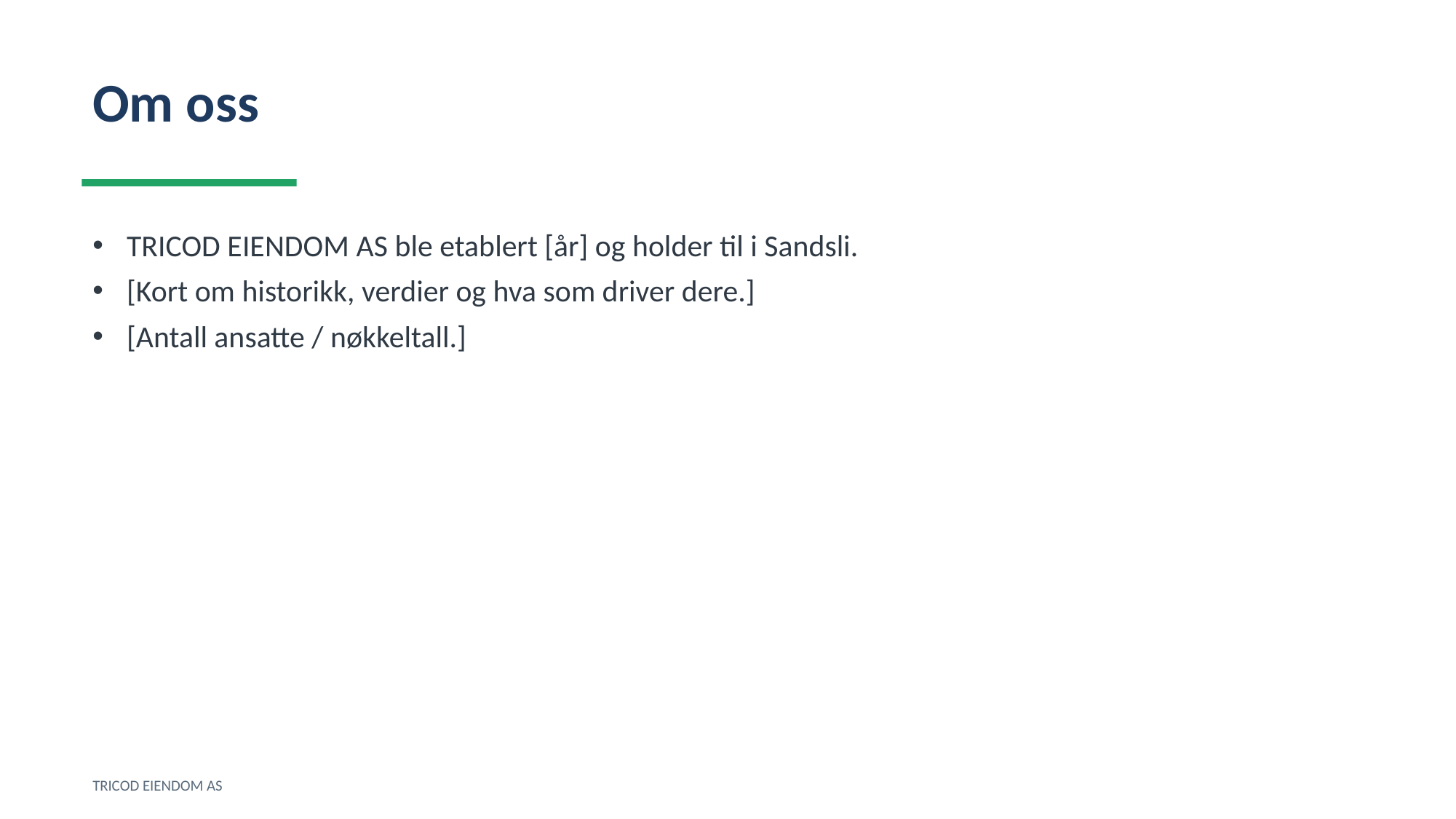

Om oss

TRICOD EIENDOM AS ble etablert [år] og holder til i Sandsli.
[Kort om historikk, verdier og hva som driver dere.]
[Antall ansatte / nøkkeltall.]
TRICOD EIENDOM AS